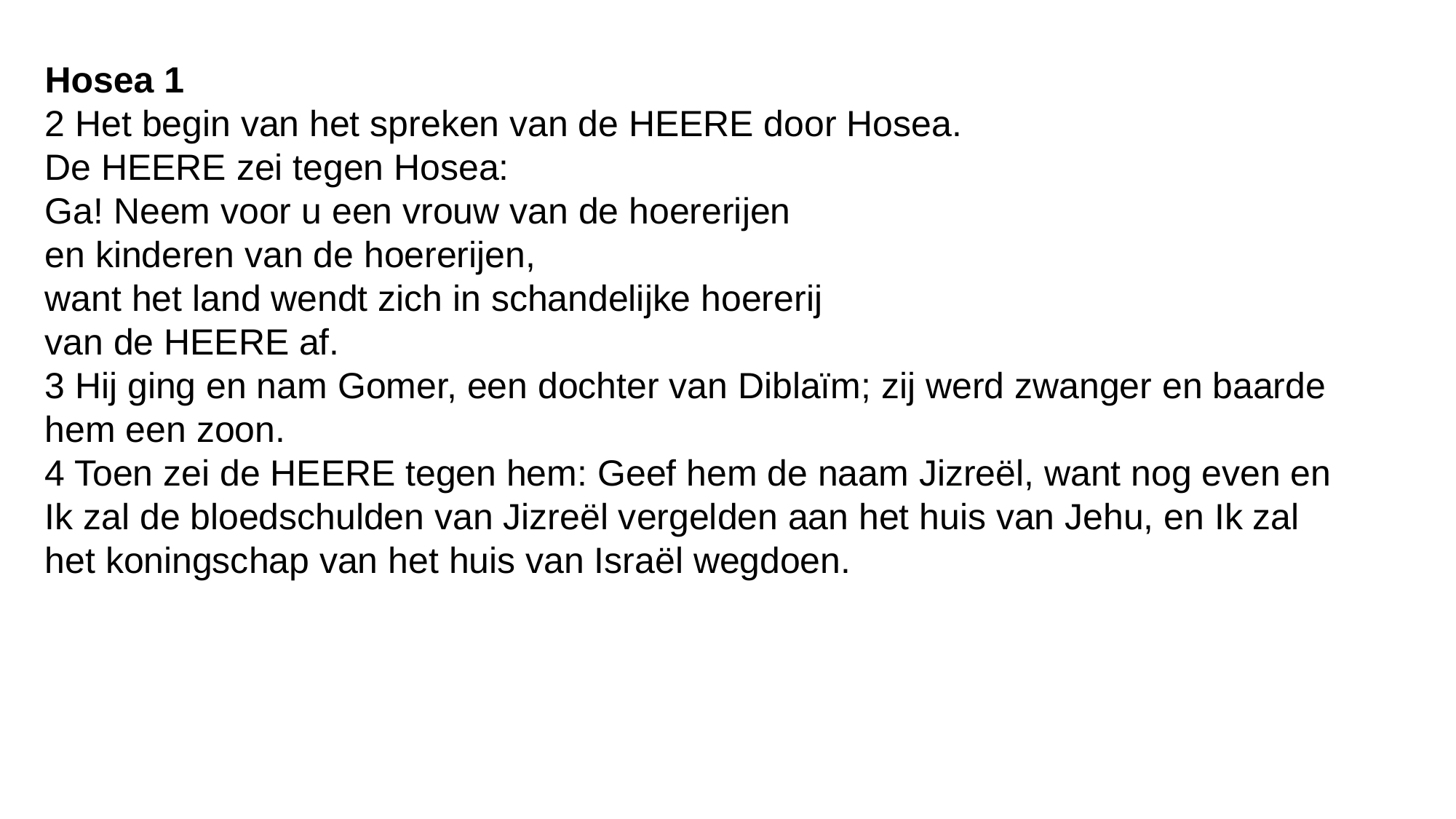

Hosea 1
2 Het begin van het spreken van de HEERE door Hosea.
De HEERE zei tegen Hosea:
Ga! Neem voor u een vrouw van de hoererijen
en kinderen van de hoererijen,
want het land wendt zich in schandelijke hoererij
van de HEERE af.
3 Hij ging en nam Gomer, een dochter van Diblaïm; zij werd zwanger en baarde hem een zoon.
4 Toen zei de HEERE tegen hem: Geef hem de naam Jizreël, want nog even en Ik zal de bloedschulden van Jizreël vergelden aan het huis van Jehu, en Ik zal het koningschap van het huis van Israël wegdoen.